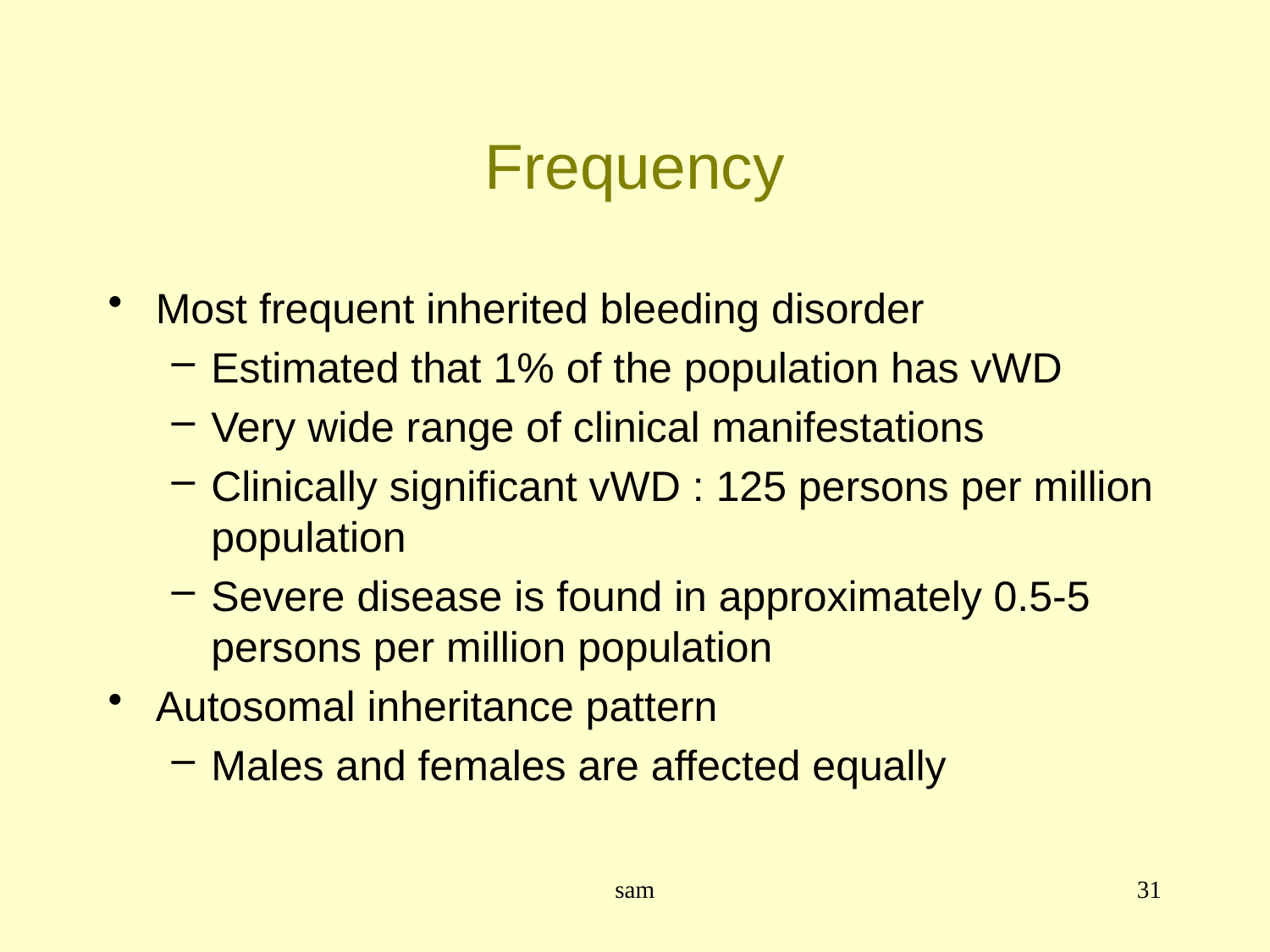

# Frequency
Most frequent inherited bleeding disorder
Estimated that 1% of the population has vWD
Very wide range of clinical manifestations
Clinically significant vWD : 125 persons per million population
Severe disease is found in approximately 0.5-5 persons per million population
Autosomal inheritance pattern
Males and females are affected equally
sam
31